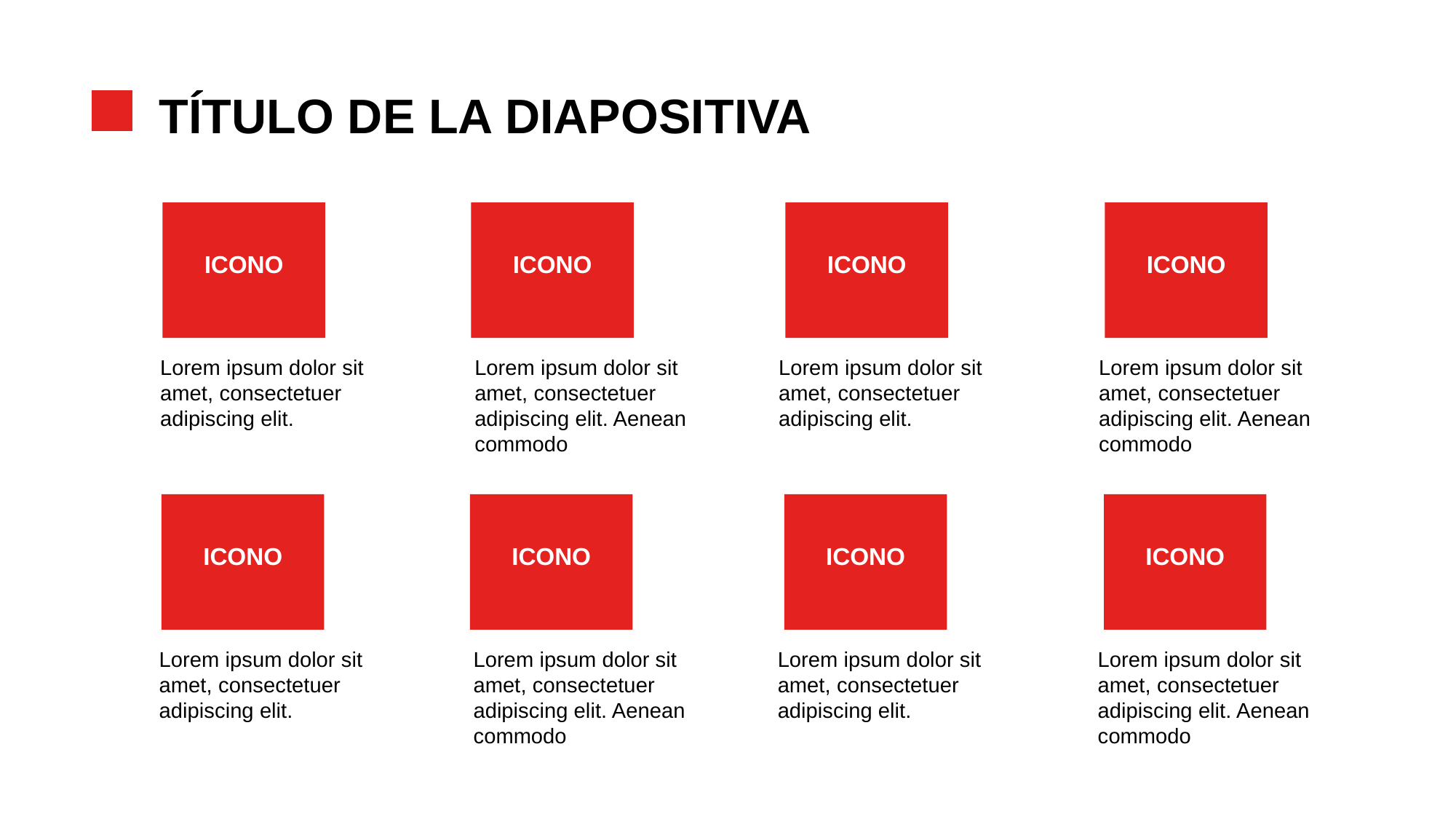

TÍTULO DE LA DIAPOSITIVA

ICONO
ICONO
ICONO
ICONO
Lorem ipsum dolor sit amet, consectetuer adipiscing elit.
Lorem ipsum dolor sit amet, consectetuer adipiscing elit. Aenean commodo
Lorem ipsum dolor sit amet, consectetuer adipiscing elit.
Lorem ipsum dolor sit amet, consectetuer adipiscing elit. Aenean commodo

ICONO
ICONO
ICONO
ICONO
Lorem ipsum dolor sit amet, consectetuer adipiscing elit.
Lorem ipsum dolor sit amet, consectetuer adipiscing elit. Aenean commodo
Lorem ipsum dolor sit amet, consectetuer adipiscing elit.
Lorem ipsum dolor sit amet, consectetuer adipiscing elit. Aenean commodo